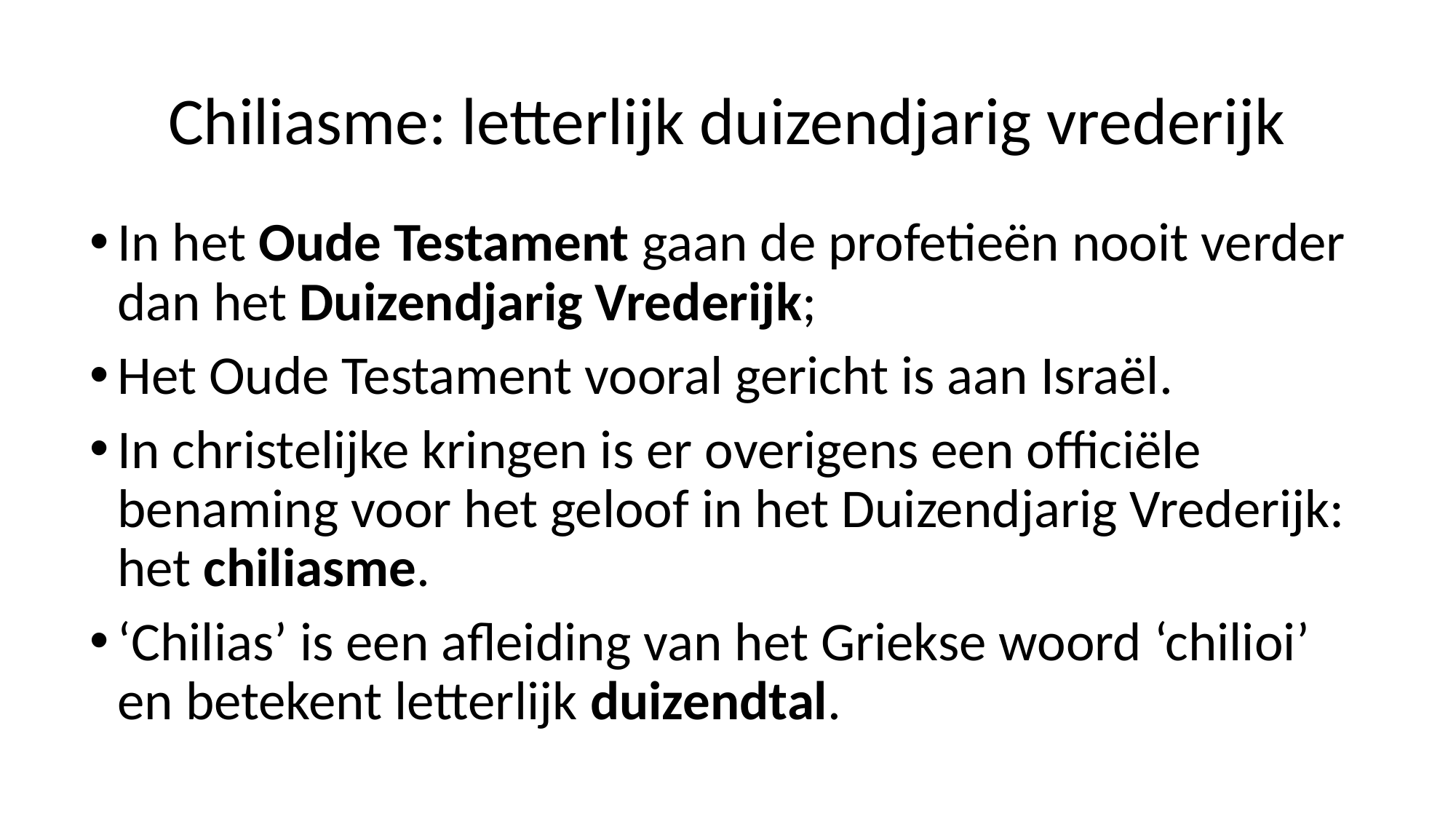

# Chiliasme: letterlijk duizendjarig vrederijk
In het Oude Testament gaan de profetieën nooit verder dan het Duizendjarig Vrederijk;
Het Oude Testament vooral gericht is aan Israël.
In christelijke kringen is er overigens een officiële benaming voor het geloof in het Duizendjarig Vrederijk: het chiliasme.
‘Chilias’ is een afleiding van het Griekse woord ‘chilioi’ en betekent letterlijk duizendtal.